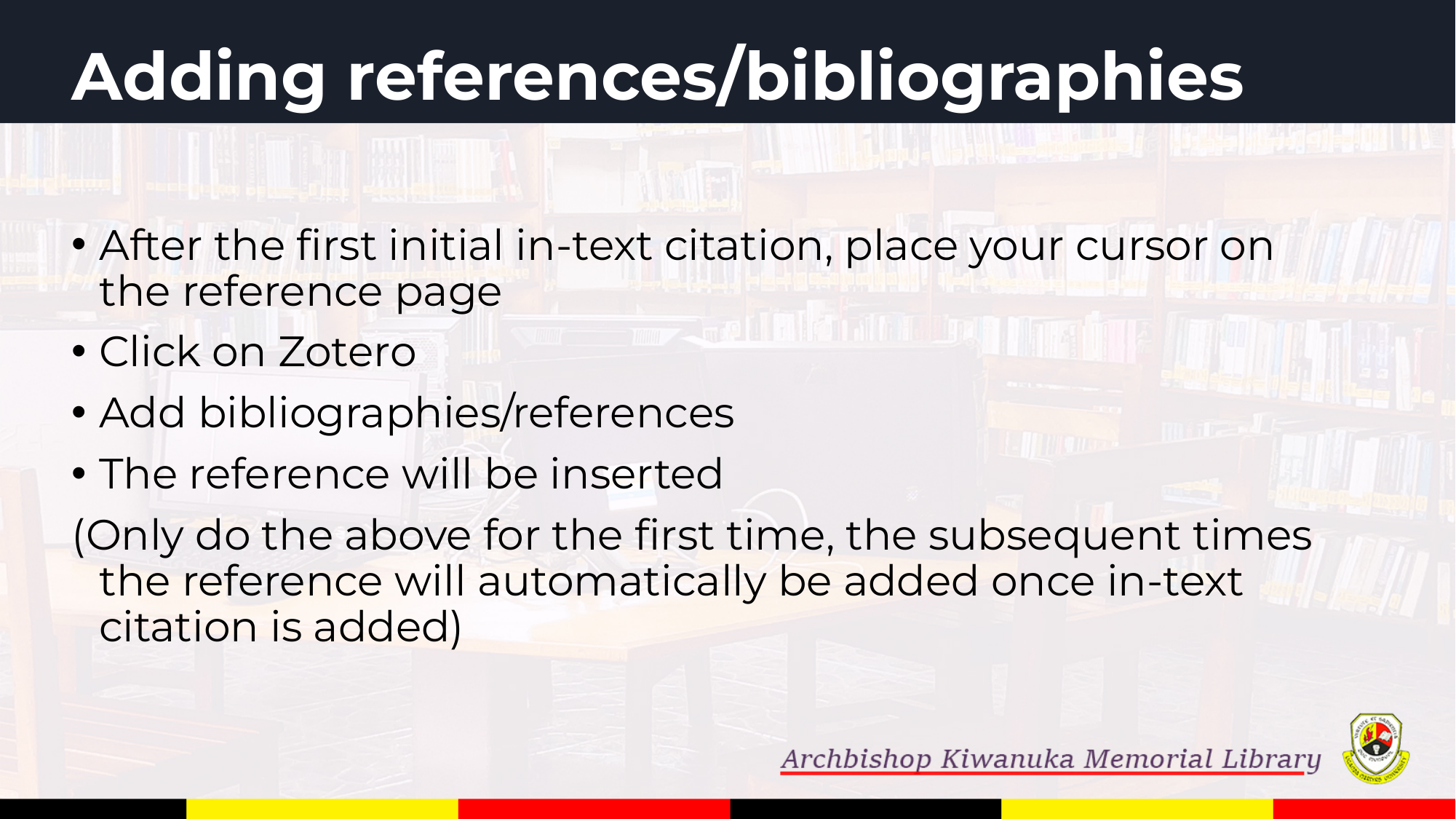

# Adding references/bibliographies
After the first initial in-text citation, place your cursor on the reference page
Click on Zotero
Add bibliographies/references
The reference will be inserted
(Only do the above for the first time, the subsequent times the reference will automatically be added once in-text citation is added)